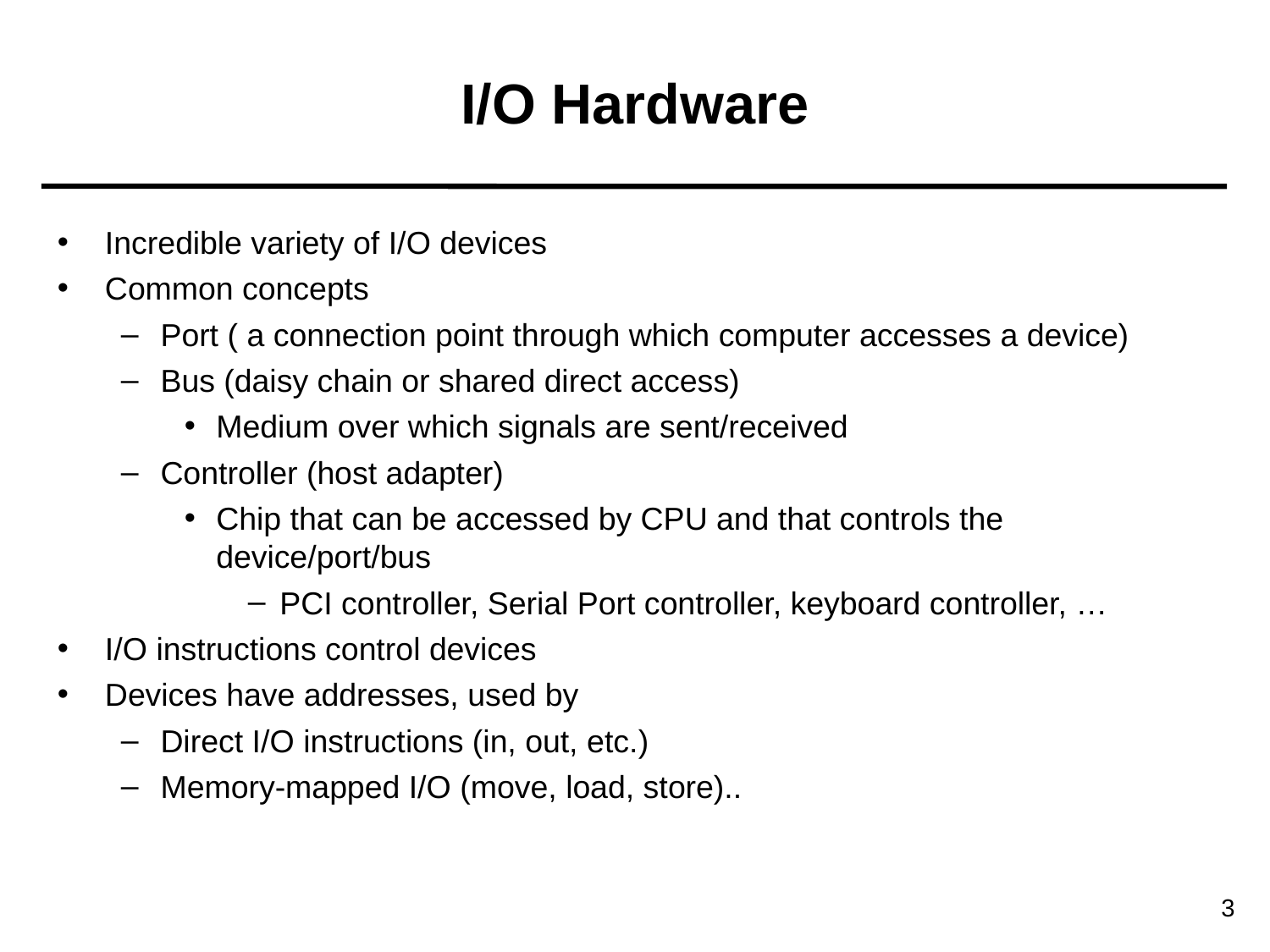

I/O Hardware
Incredible variety of I/O devices
Common concepts
Port ( a connection point through which computer accesses a device)
Bus (daisy chain or shared direct access)
Medium over which signals are sent/received
Controller (host adapter)
Chip that can be accessed by CPU and that controls the device/port/bus
PCI controller, Serial Port controller, keyboard controller, …
I/O instructions control devices
Devices have addresses, used by
Direct I/O instructions (in, out, etc.)
Memory-mapped I/O (move, load, store)..

3